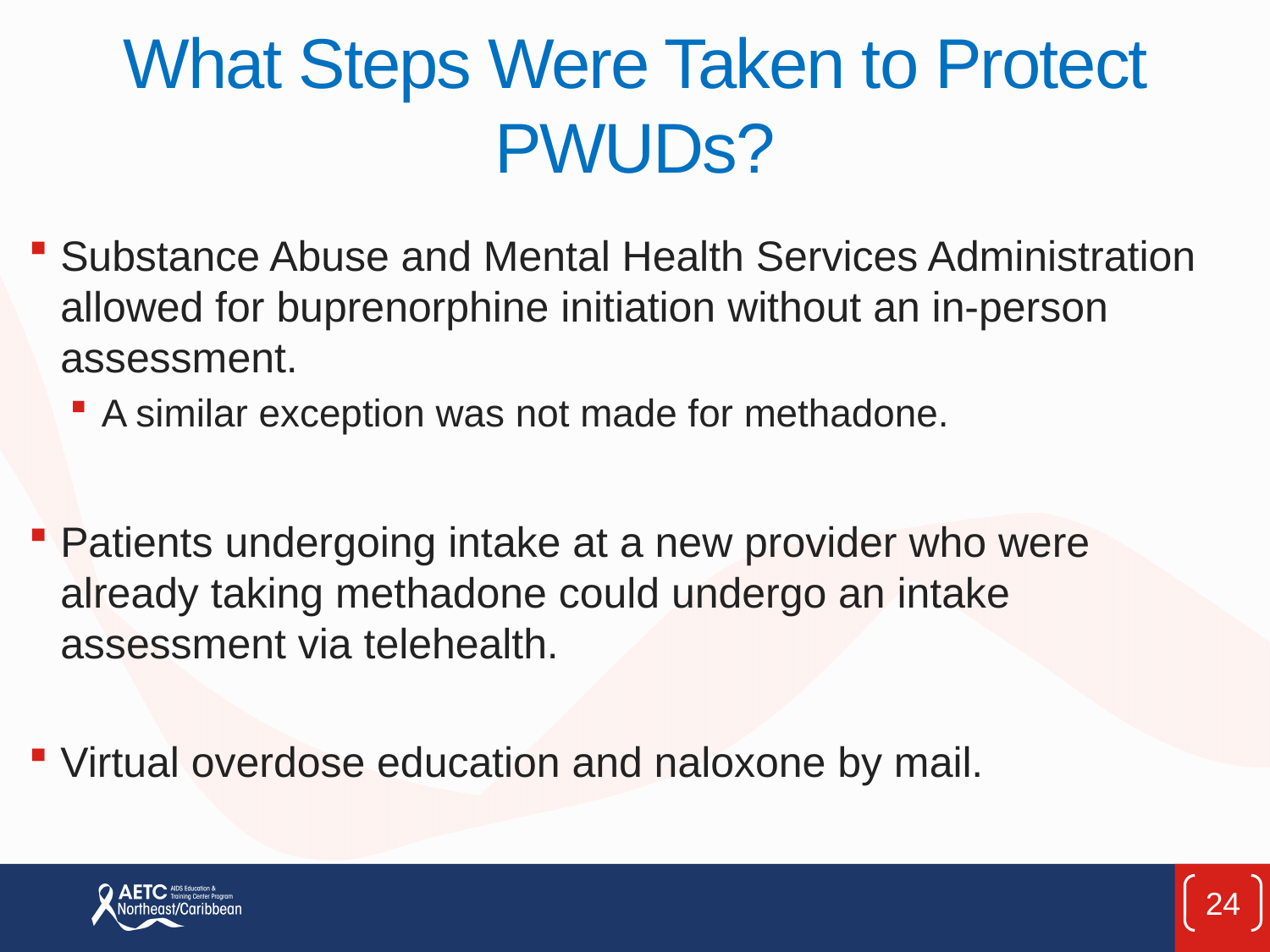

# What Steps Were Taken to Protect PWUDs?
Substance Abuse and Mental Health Services Administration allowed for buprenorphine initiation without an in-person assessment.
A similar exception was not made for methadone.

Patients undergoing intake at a new provider who were   already taking methadone could undergo an intake  assessment via telehealth.

Virtual overdose education and naloxone by mail.
24